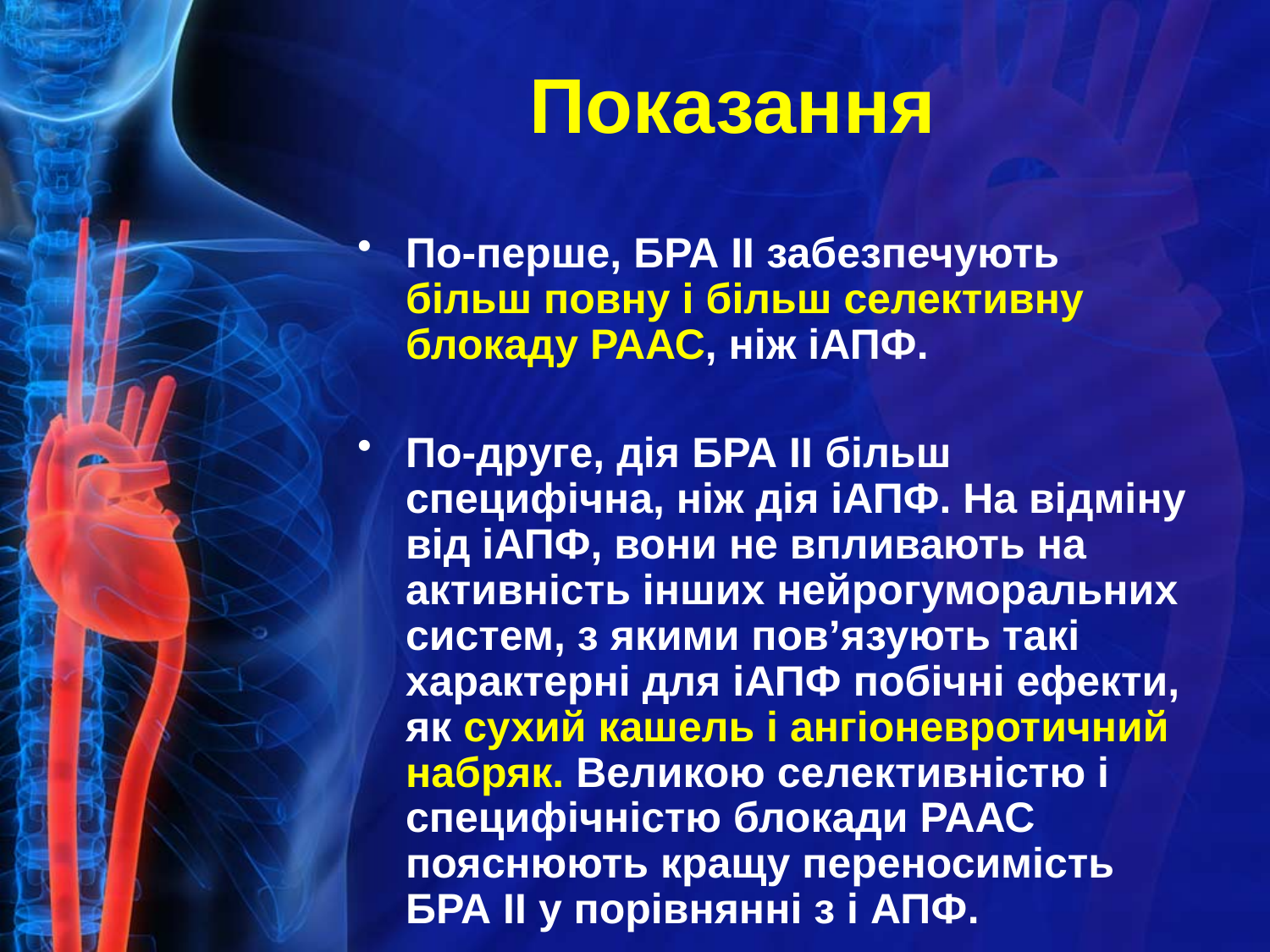

# Показання
По-перше, БРА ІІ забезпечують більш повну і більш селективну блокаду РААС, ніж іАПФ.

По-друге, дія БРА ІІ більш специфічна, ніж дія іАПФ. На відміну від іАПФ, вони не впливають на активність інших нейрогуморальних систем, з якими пов’язують такі характерні для іАПФ побічні ефекти, як сухий кашель і ангіоневротичний набряк. Великою селективністю і специфічністю блокади РААС пояснюють кращу переносимість БРА ІІ у порівнянні з і АПФ.